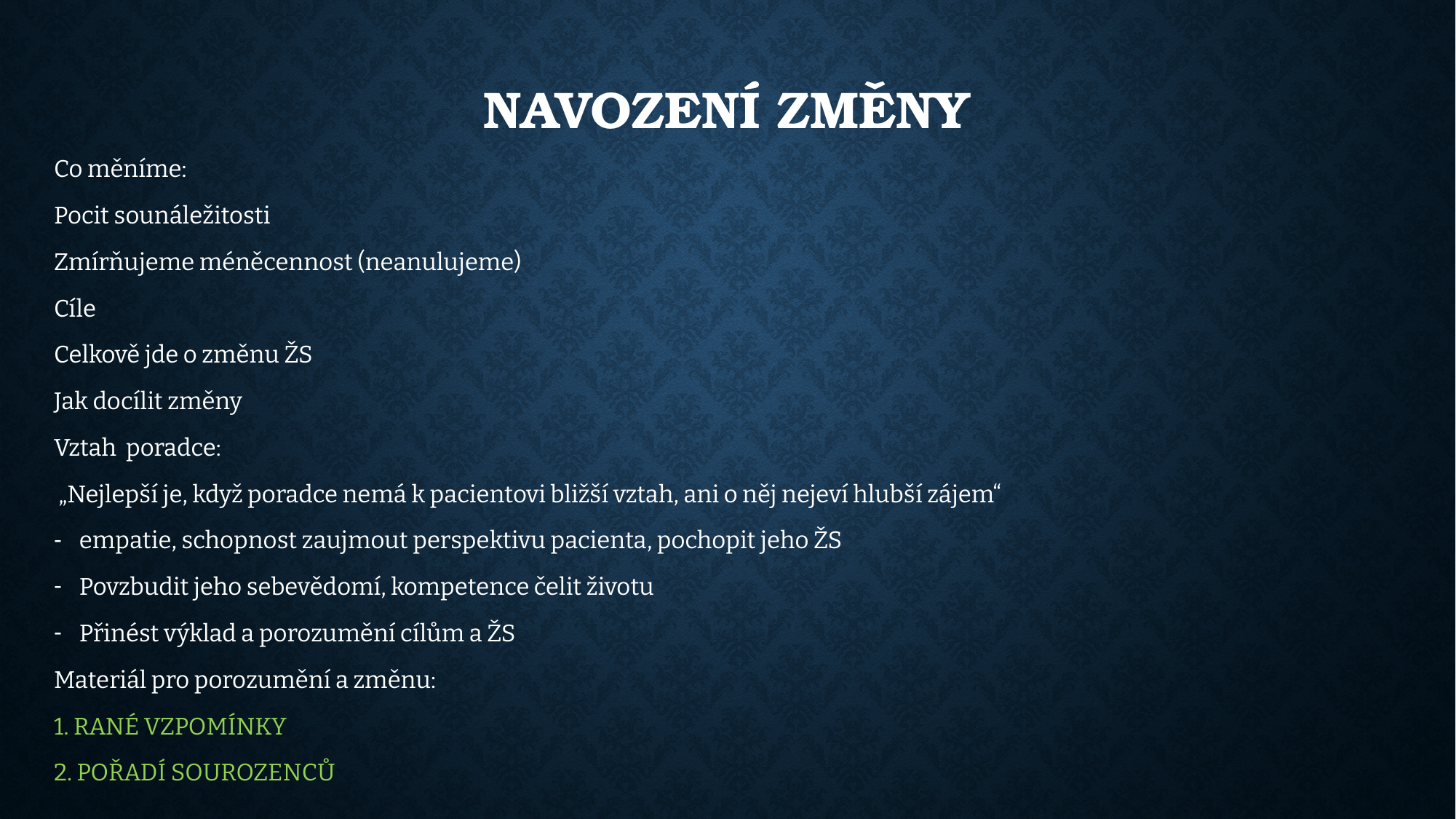

# NAVOZENÍ ZMĚNY
Co měníme:
Pocit sounáležitosti
Zmírňujeme méněcennost (neanulujeme)
Cíle
Celkově jde o změnu ŽS
Jak docílit změny
Vztah  poradce:
 „Nejlepší je, když poradce nemá k pacientovi bližší vztah, ani o něj nejeví hlubší zájem“
empatie, schopnost zaujmout perspektivu pacienta, pochopit jeho ŽS
Povzbudit jeho sebevědomí, kompetence čelit životu
Přinést výklad a porozumění cílům a ŽS
Materiál pro porozumění a změnu:
1. RANÉ VZPOMÍNKY
2. POŘADÍ SOUROZENCŮ